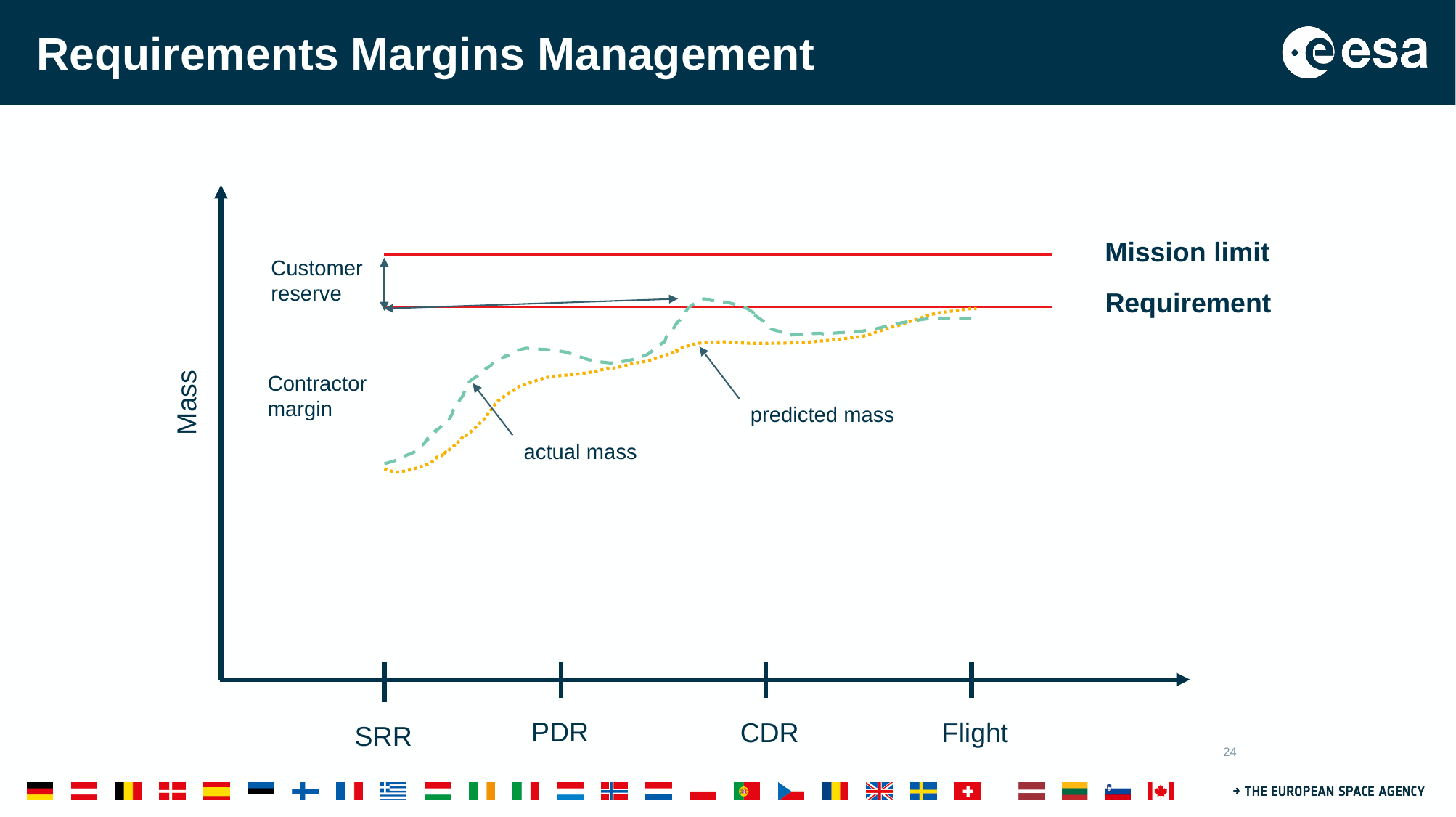

# Requirements Margins Management
Mission limit
Customer
reserve
Requirement

Contractor
margin
Mass
predicted mass
actual mass
PDR
CDR
Flight
SRR